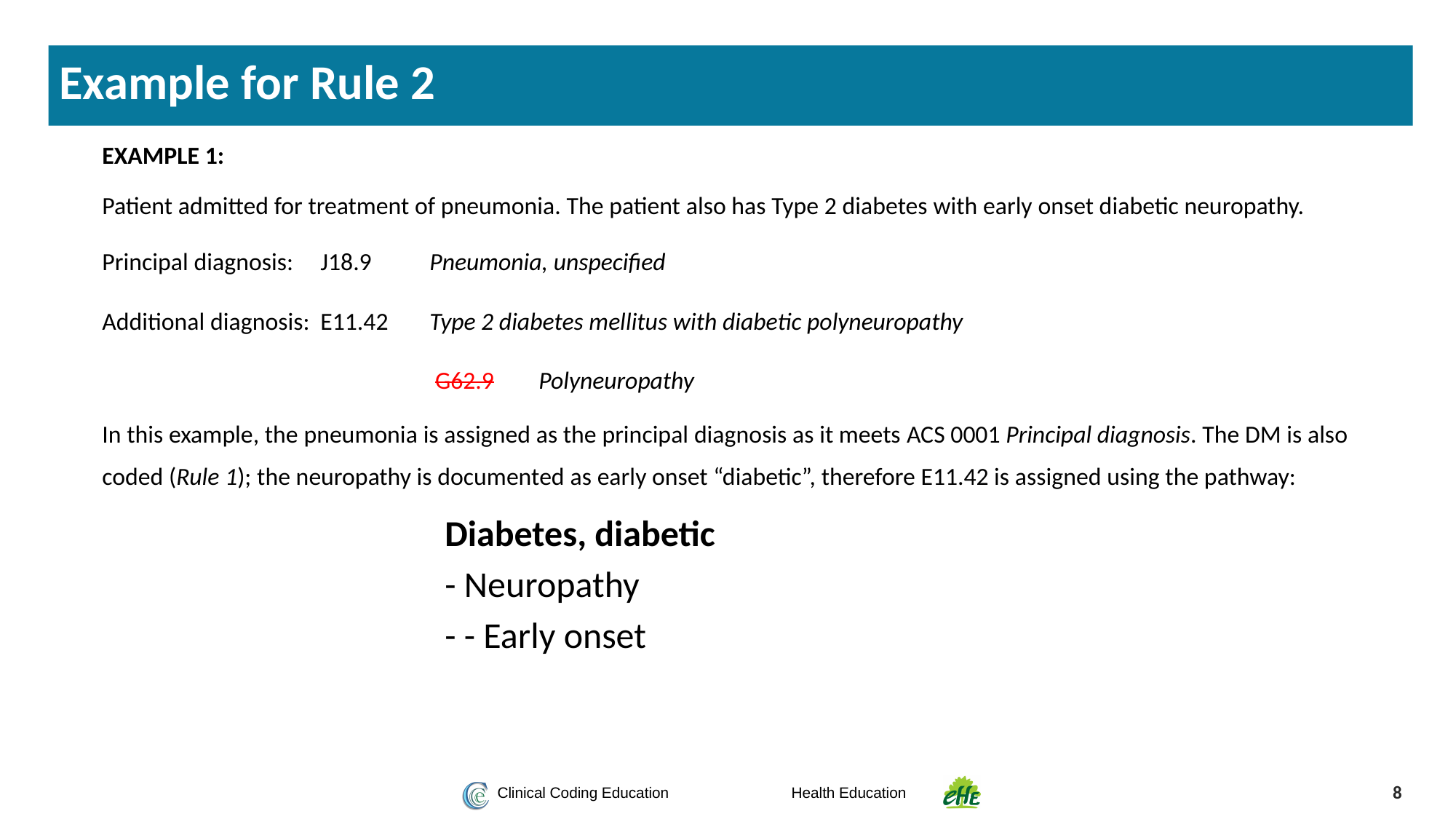

Example for Rule 2
EXAMPLE 1:
Patient admitted for treatment of pneumonia. The patient also has Type 2 diabetes with early onset diabetic neuropathy.
Principal diagnosis:	J18.9	Pneumonia, unspecified
Additional diagnosis:	E11.42	Type 2 diabetes mellitus with diabetic polyneuropathy
			 G62.9	Polyneuropathy
In this example, the pneumonia is assigned as the principal diagnosis as it meets ACS 0001 Principal diagnosis. The DM is also coded (Rule 1); the neuropathy is documented as early onset “diabetic”, therefore E11.42 is assigned using the pathway:
Diabetes, diabetic
- Neuropathy
- - Early onset
8